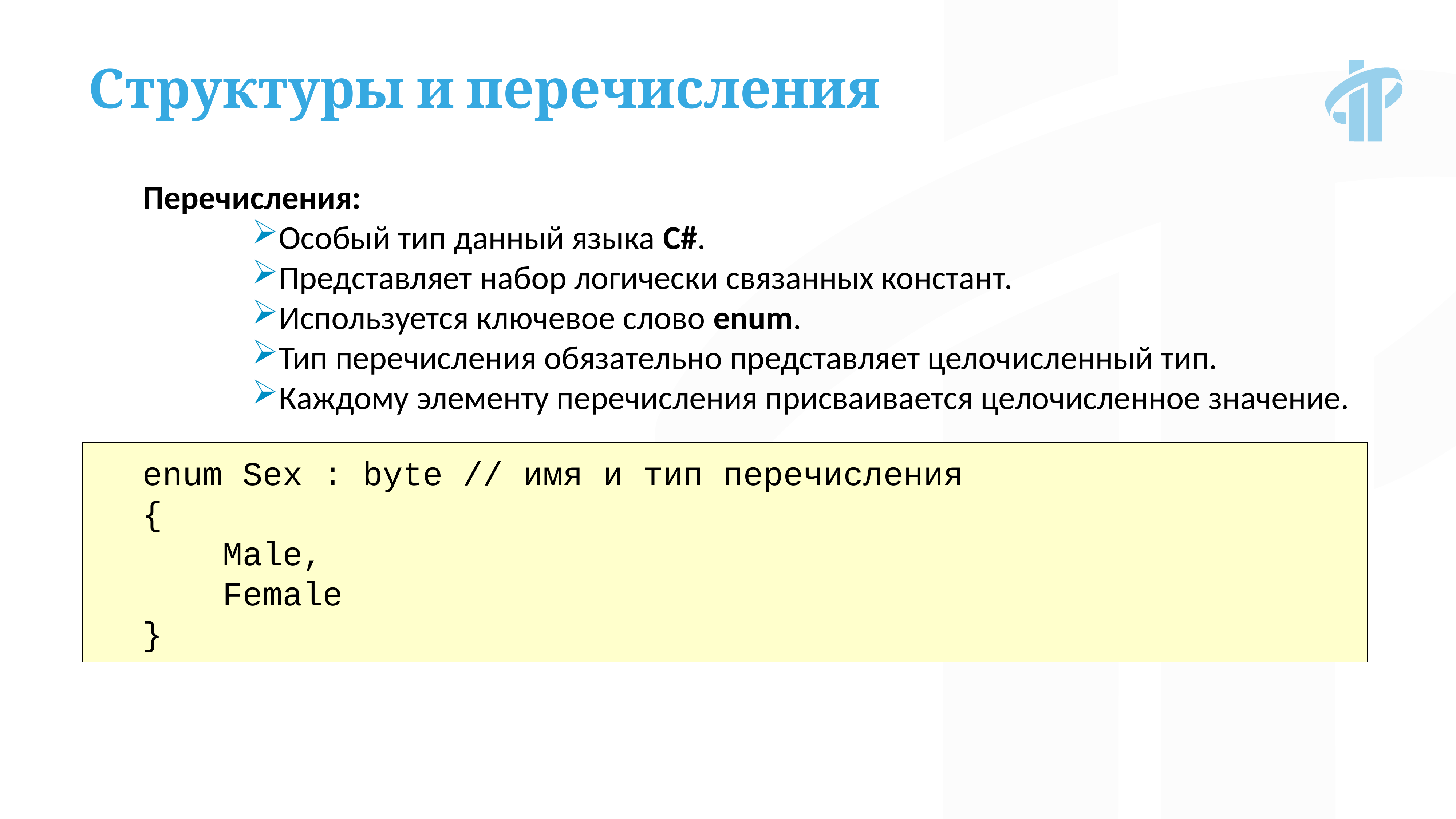

Структуры и перечисления
Перечисления:
Особый тип данный языка C#.
Представляет набор логически связанных констант.
Используется ключевое слово enum.
Тип перечисления обязательно представляет целочисленный тип.
Каждому элементу перечисления присваивается целочисленное значение.

enum Sex : byte // имя и тип перечисления
{
    Male,
    Female
}